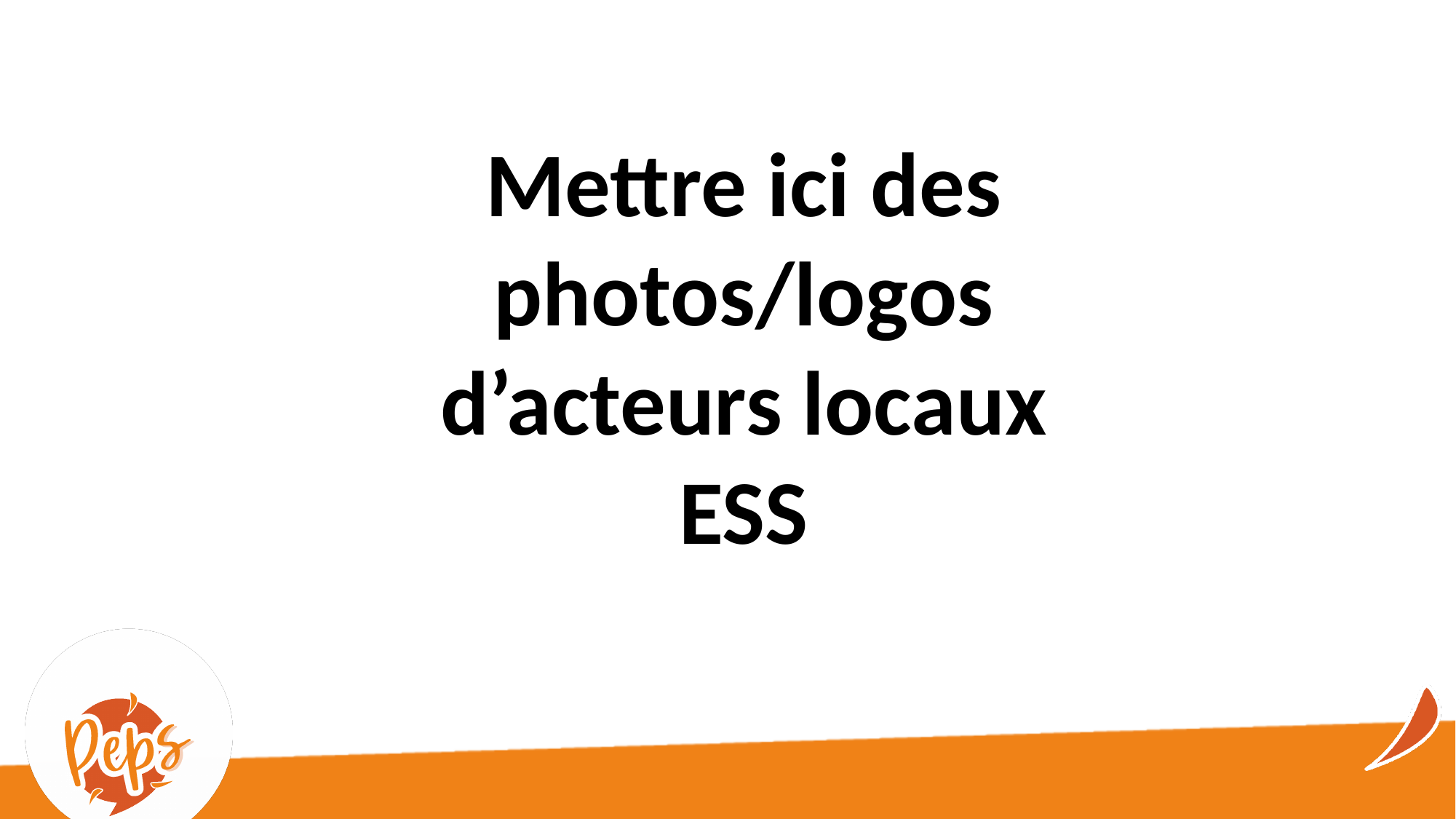

Mettre ici des photos/logos d’acteurs locaux ESS